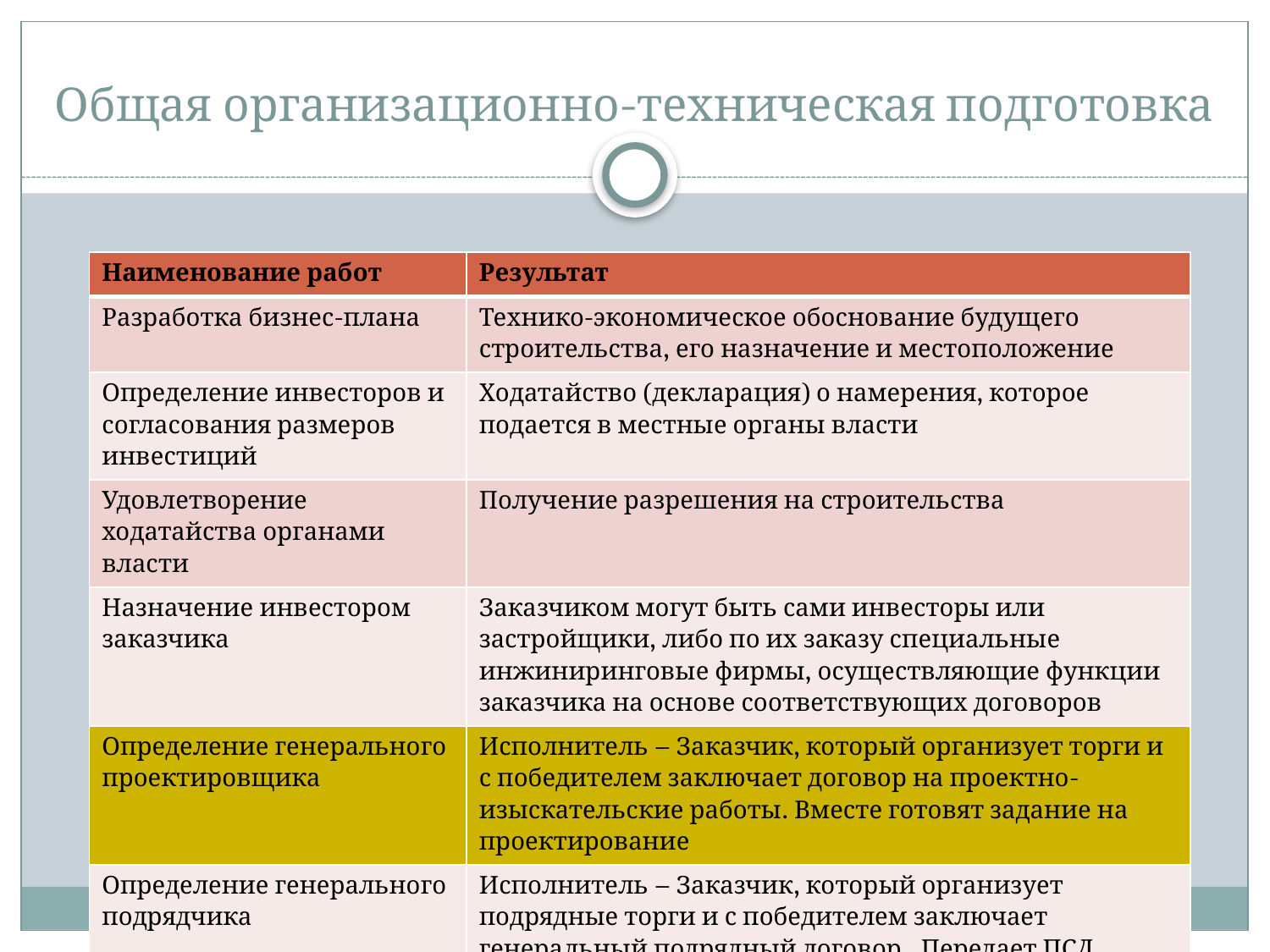

# Общая организационно-техническая подготовка
| Наименование работ | Результат |
| --- | --- |
| Разработка бизнес-плана | Технико-экономическое обоснование будущего строительства, его назначение и местоположение |
| Определение инвесторов и согласования размеров инвестиций | Ходатайство (декларация) о намерения, которое подается в местные органы власти |
| Удовлетворение ходатайства органами власти | Получение разрешения на строительства |
| Назначение инвестором заказчика | Заказчиком могут быть сами инвесторы или застройщики, либо по их заказу специальные инжиниринговые фирмы, осуществляющие функции заказчика на основе соответствующих договоров |
| Определение генерального проектировщика | Исполнитель – Заказчик, который организует торги и с победителем заключает договор на проектно-изыскательские работы. Вместе готовят задание на проектирование |
| Определение генерального подрядчика | Исполнитель – Заказчик, который организует подрядные торги и с победителем заключает генеральный подрядный договор.. Передает ПСД, площадку для строительства с актом об отводе земельного участка, геодезическую основу |